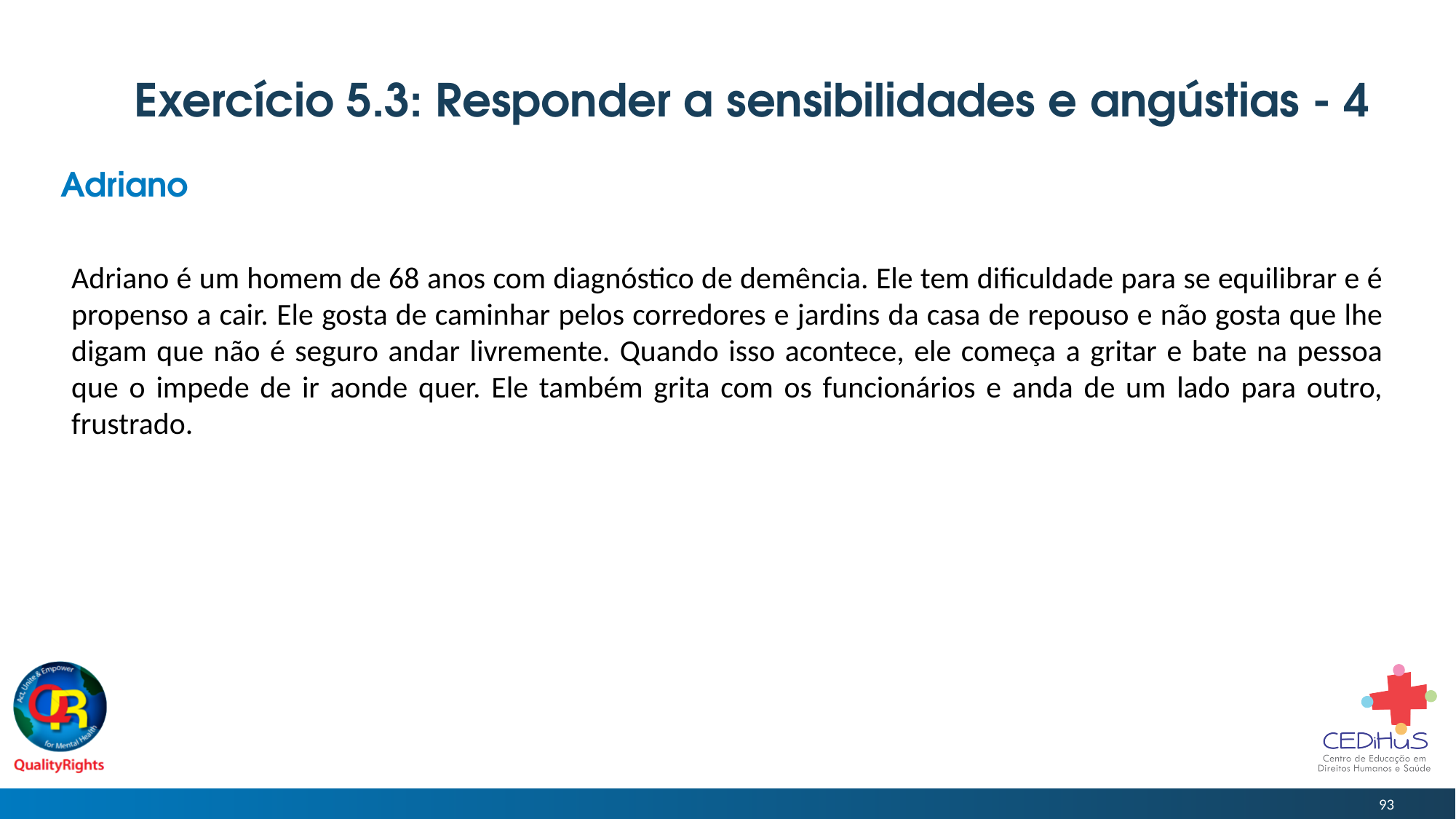

# Exercício 5.3: Responder a sensibilidades e angústias - 4
Adriano
Adriano é um homem de 68 anos com diagnóstico de demência. Ele tem dificuldade para se equilibrar e é propenso a cair. Ele gosta de caminhar pelos corredores e jardins da casa de repouso e não gosta que lhe digam que não é seguro andar livremente. Quando isso acontece, ele começa a gritar e bate na pessoa que o impede de ir aonde quer. Ele também grita com os funcionários e anda de um lado para outro, frustrado.